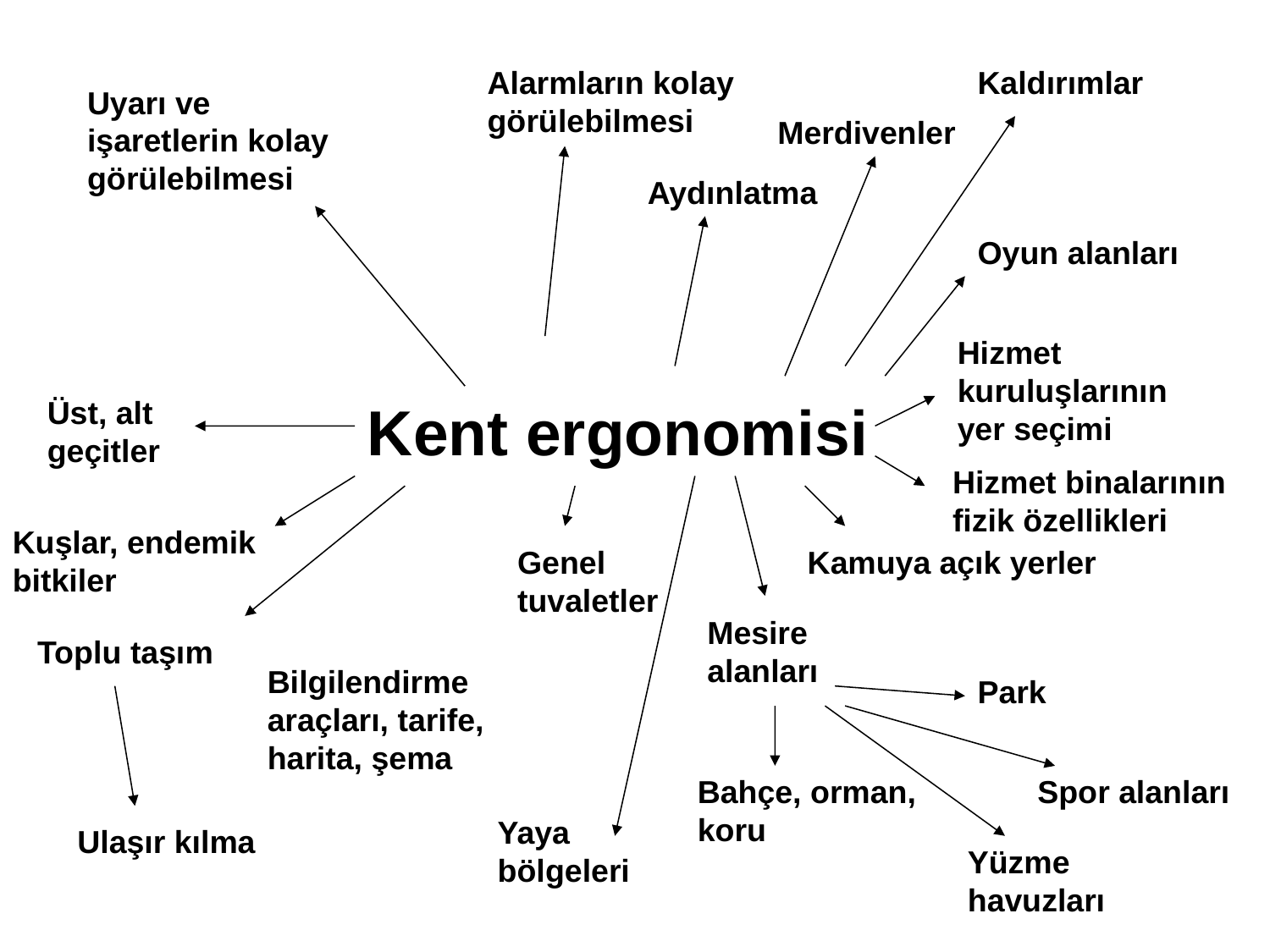

Alarmların kolay görülebilmesi
Kaldırımlar
Uyarı ve işaretlerin kolay görülebilmesi
Merdivenler

Aydınlatma

Oyun alanları

Hizmet kuruluşlarının yer seçimi
Üst, alt geçitler
Kent ergonomisi

Hizmet binalarının fizik özellikleri

Kuşlar, endemik bitkiler
Genel tuvaletler
Kamuya açık yerler
Mesire alanları
Toplu taşım
Bilgilendirme araçları, tarife, harita, şema
Park

Bahçe, orman, koru
Spor alanları
Yaya bölgeleri
Ulaşır kılma
Yüzme havuzları